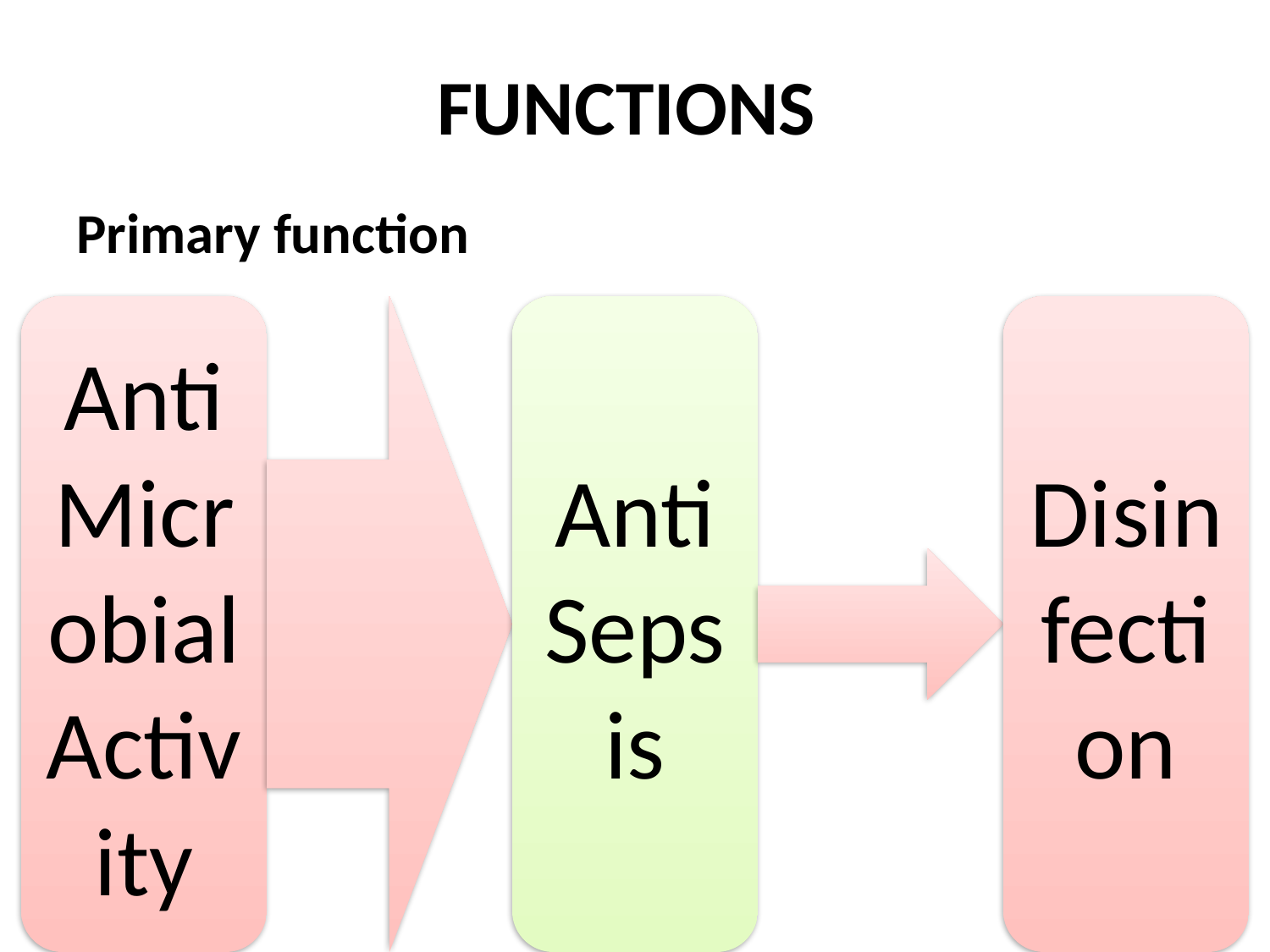

# FUNCTIONS
Primary function
Anti Microbial Activity
Anti Sepsis
Disinfection